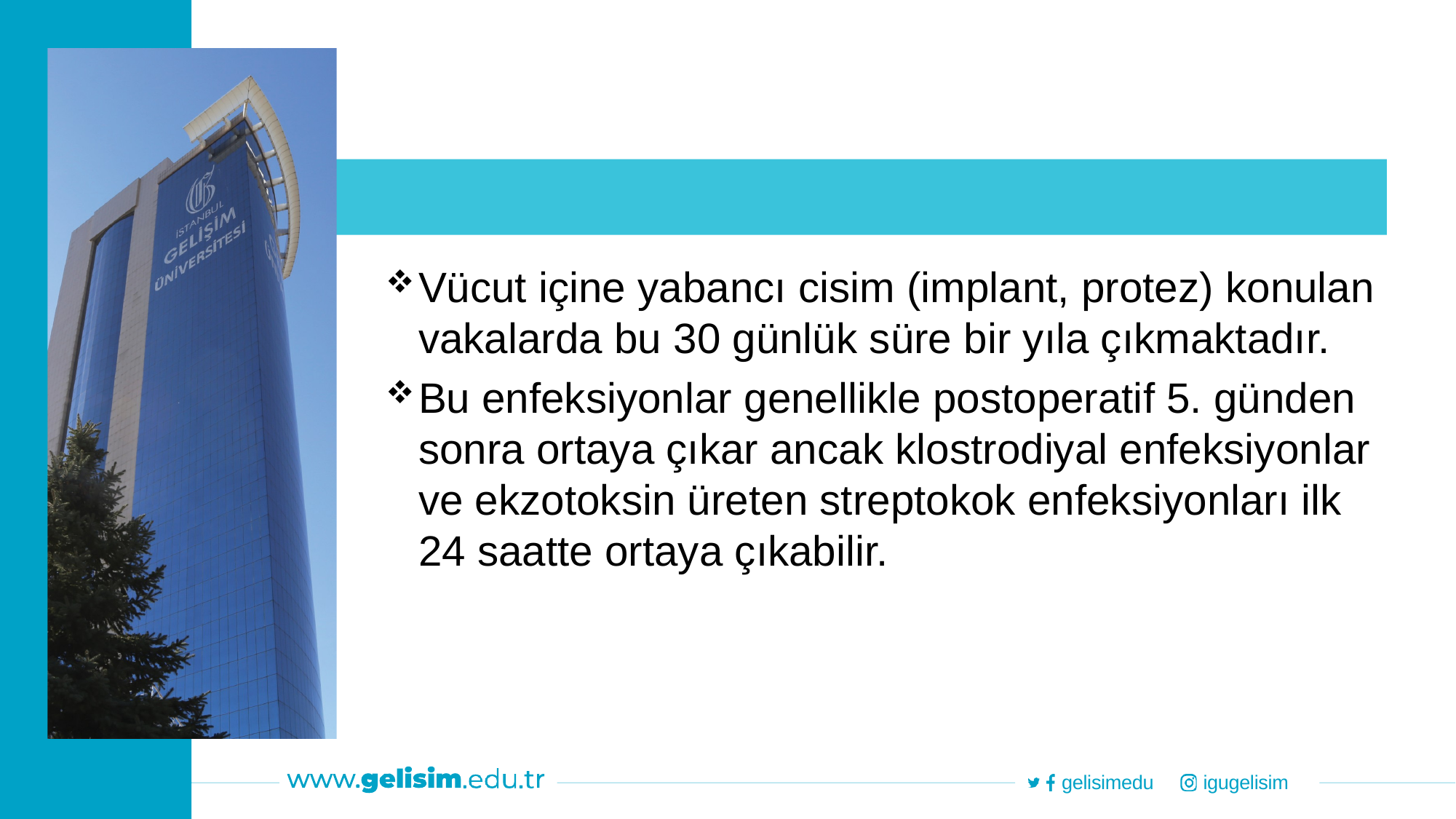

Vücut içine yabancı cisim (implant, protez) konulan vakalarda bu 30 günlük süre bir yıla çıkmaktadır.
Bu enfeksiyonlar genellikle postoperatif 5. günden sonra ortaya çıkar ancak klostrodiyal enfeksiyonlar ve ekzotoksin üreten streptokok enfeksiyonları ilk 24 saatte ortaya çıkabilir.